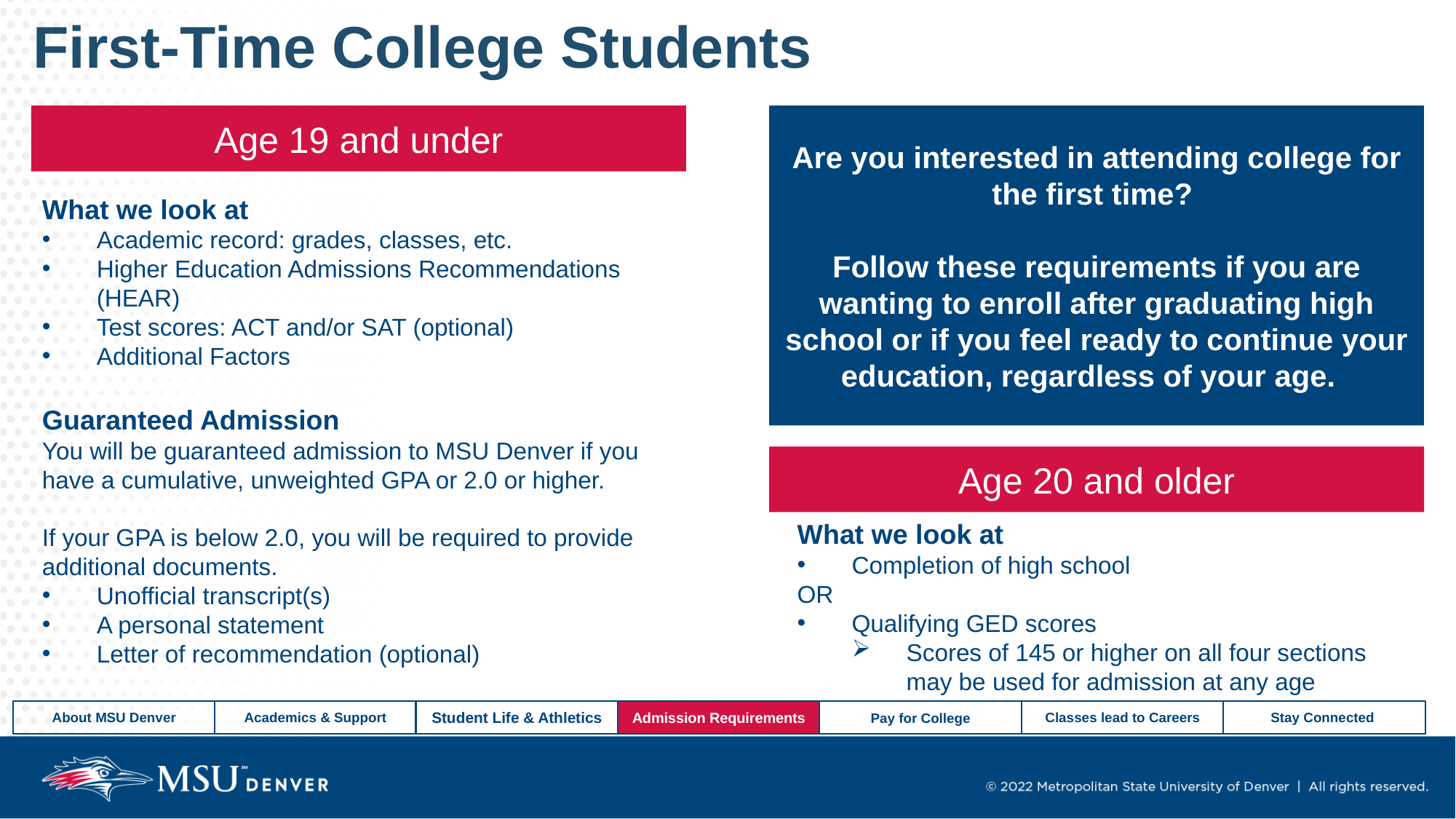

# First-Time College Students
Are you interested in attending college for the first time?

Follow these requirements if you are wanting to enroll after graduating high school or if you feel ready to continue your education, regardless of your age.
Age 19 and under
What we look at
Academic record: grades, classes, etc.
Higher Education Admissions Recommendations (HEAR)
Test scores: ACT and/or SAT (optional)
Additional Factors

Guaranteed Admission
You will be guaranteed admission to MSU Denver if you have a cumulative, unweighted GPA or 2.0 or higher.

If your GPA is below 2.0, you will be required to provide additional documents.
Unofficial transcript(s)
A personal statement
Letter of recommendation (optional)
Age 20 and older
What we look at
Completion of high school
OR
Qualifying GED scores
Scores of 145 or higher on all four sections may be used for admission at any age
About MSU Denver
Academics & Support
Student Life & Athletics
Admission Requirements
Classes lead to Careers
Stay Connected
Pay for College